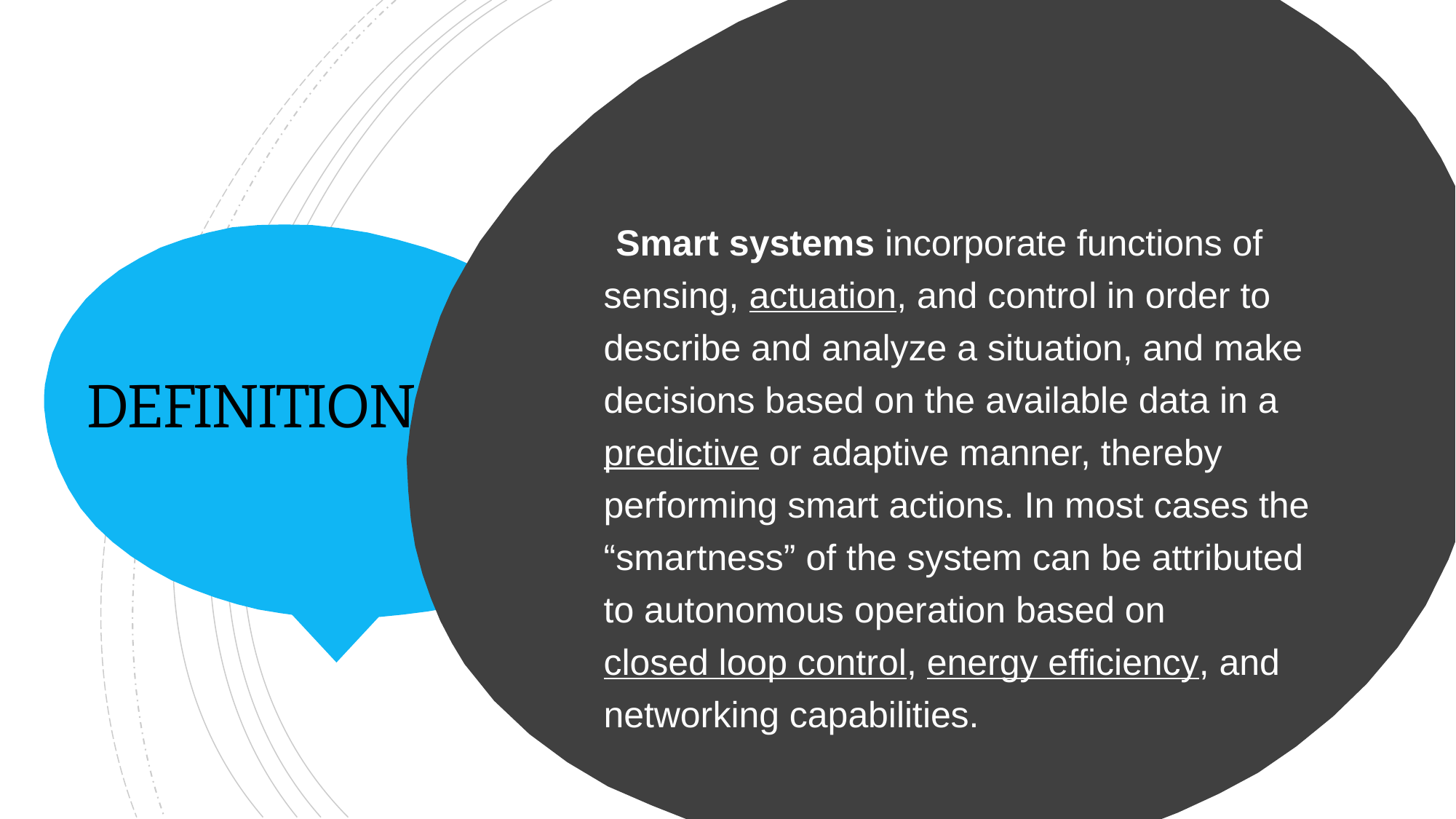

Smart systems incorporate functions of sensing, actuation, and control in order to describe and analyze a situation, and make decisions based on the available data in a predictive or adaptive manner, thereby performing smart actions. In most cases the “smartness” of the system can be attributed to autonomous operation based on closed loop control, energy efficiency, and networking capabilities.
# DEFINITION